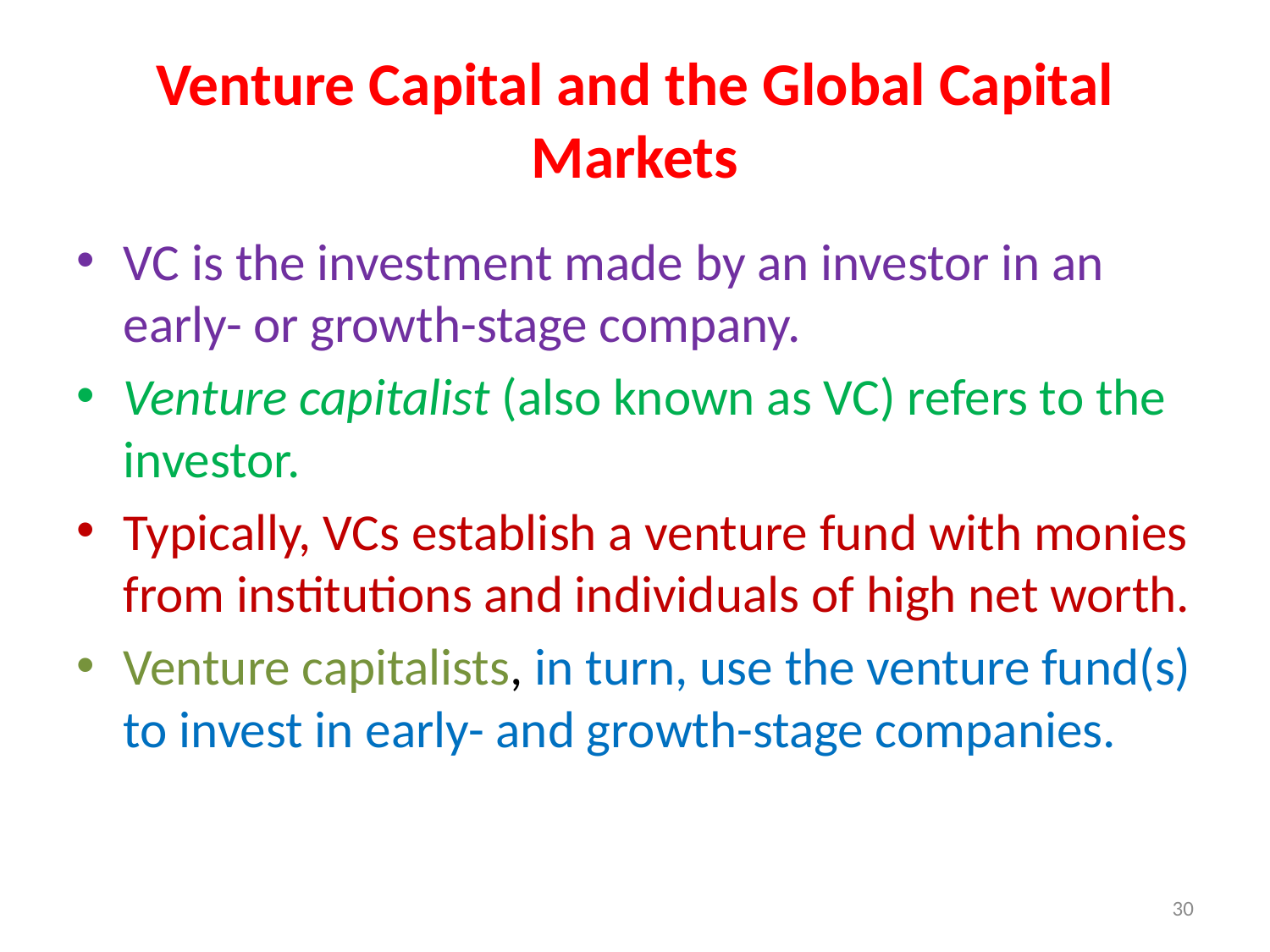

# Venture Capital and the Global Capital Markets
VC is the investment made by an investor in an early- or growth-stage company.
Venture capitalist (also known as VC) refers to the investor.
Typically, VCs establish a venture fund with monies from institutions and individuals of high net worth.
Venture capitalists, in turn, use the venture fund(s) to invest in early- and growth-stage companies.
30